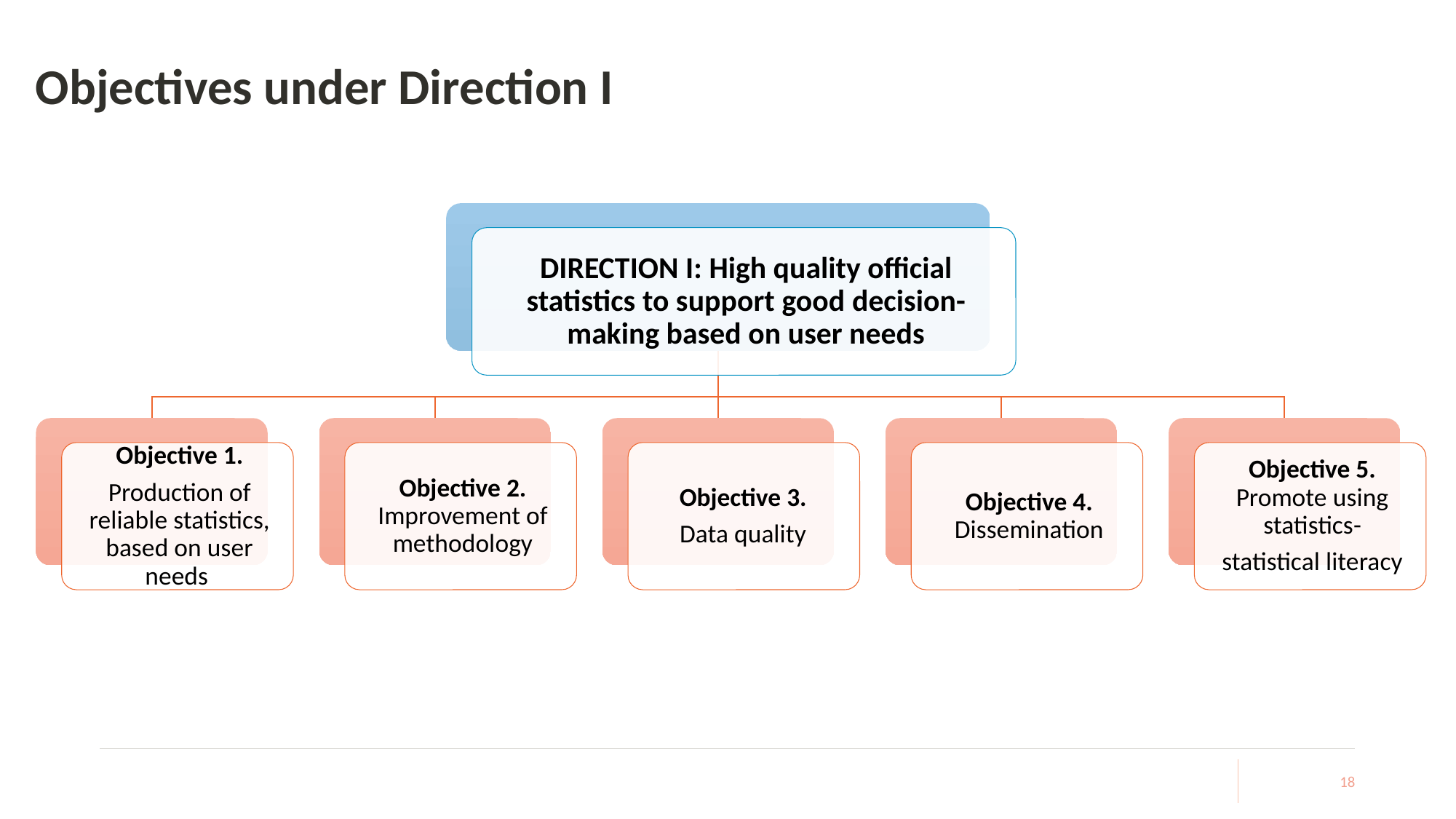

# Objectives under Direction I
DIRECTION I: High quality official statistics to support good decision-making based on user needs
Objective 1.
Production of reliable statistics, based on user needs
Objective 2. Improvement of methodology
Objective 3.
Data quality
Objective 4. Dissemination
Objective 5. Promote using statistics-
statistical literacy
18